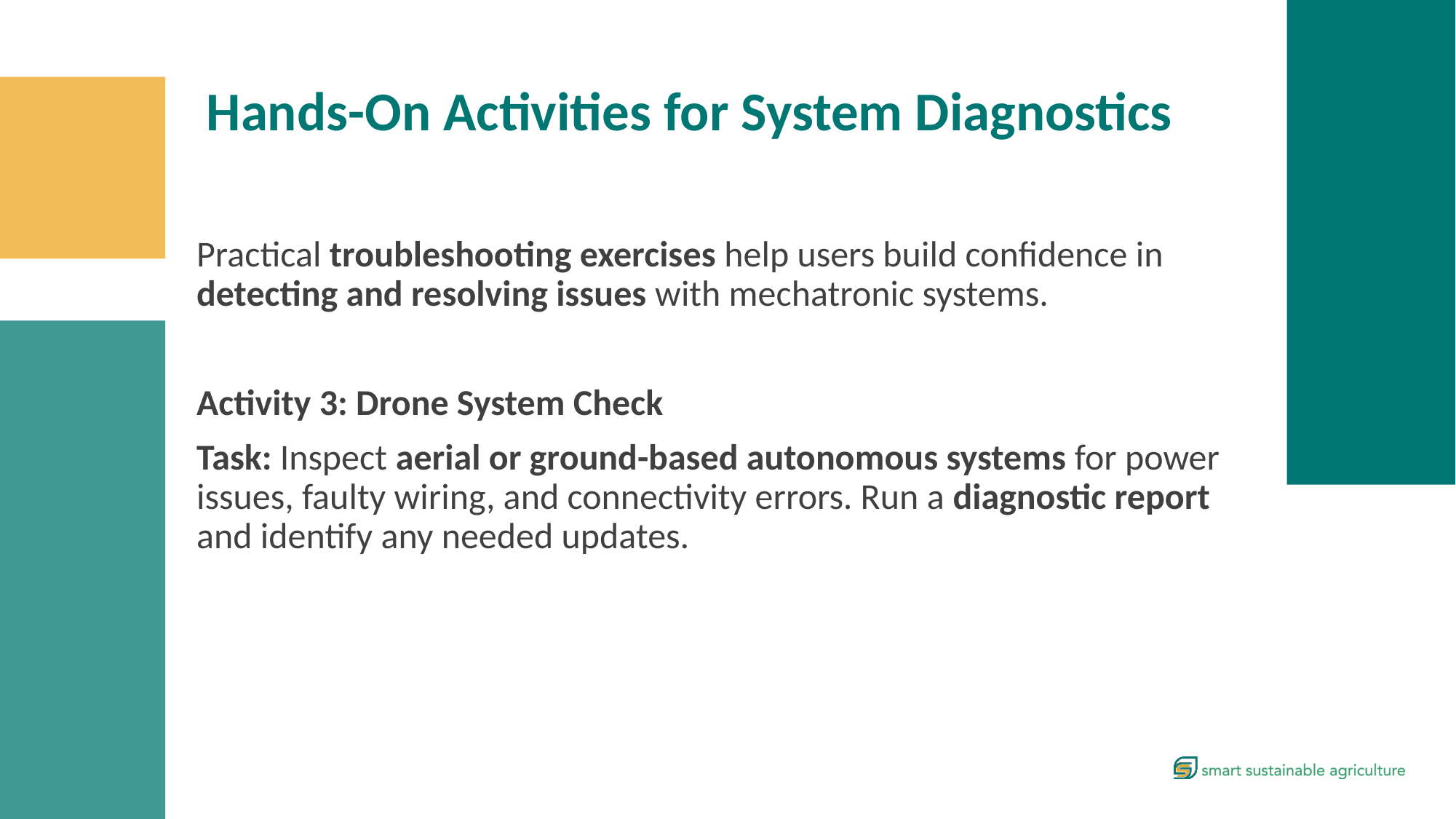

Hands-On Activities for System Diagnostics
Practical troubleshooting exercises help users build confidence in detecting and resolving issues with mechatronic systems.

Activity 3: Drone System Check
Task: Inspect aerial or ground-based autonomous systems for power issues, faulty wiring, and connectivity errors. Run a diagnostic report and identify any needed updates.